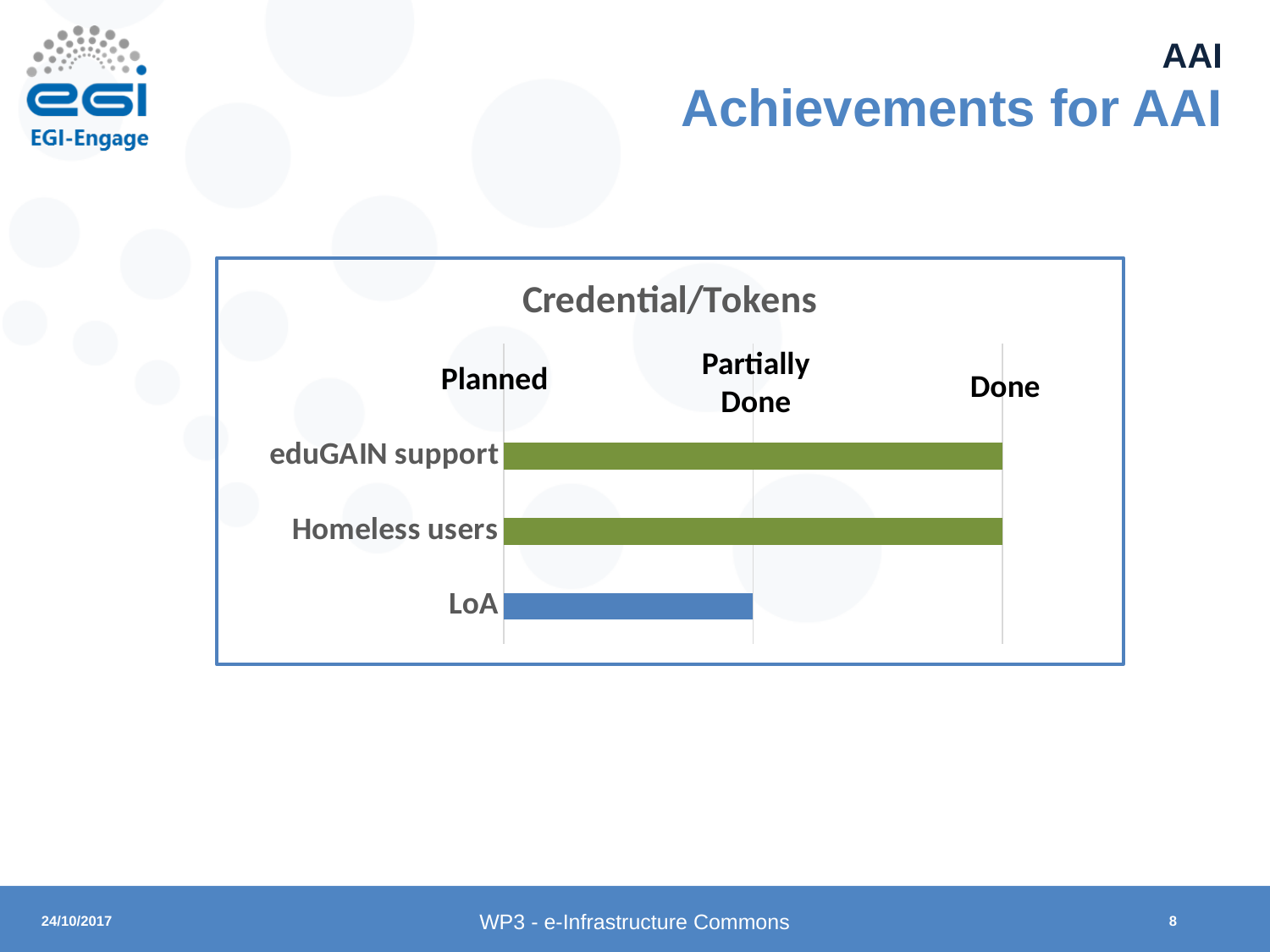

# AAI Achievements for AAI

### Chart: Credential/Tokens

| Category | Status |
|---|---|
| LoA | 1.0 |
| Homeless users | 2.0 |
| eduGAIN support | 2.0 |
Partially Done
Planned
Done
WP3 - e-Infrastructure Commons